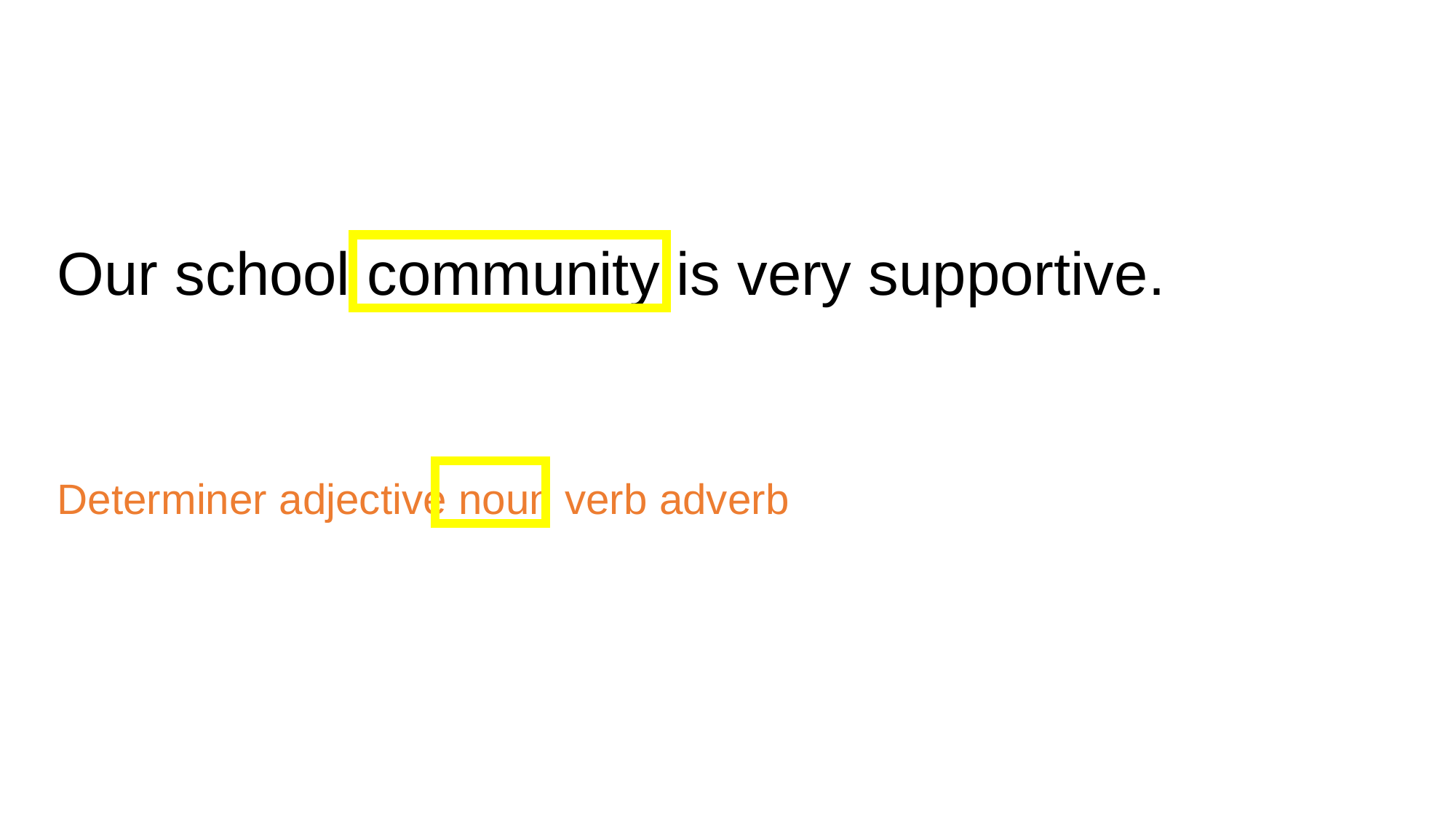

Our school community is very supportive.

Determiner adjective noun verb adverb